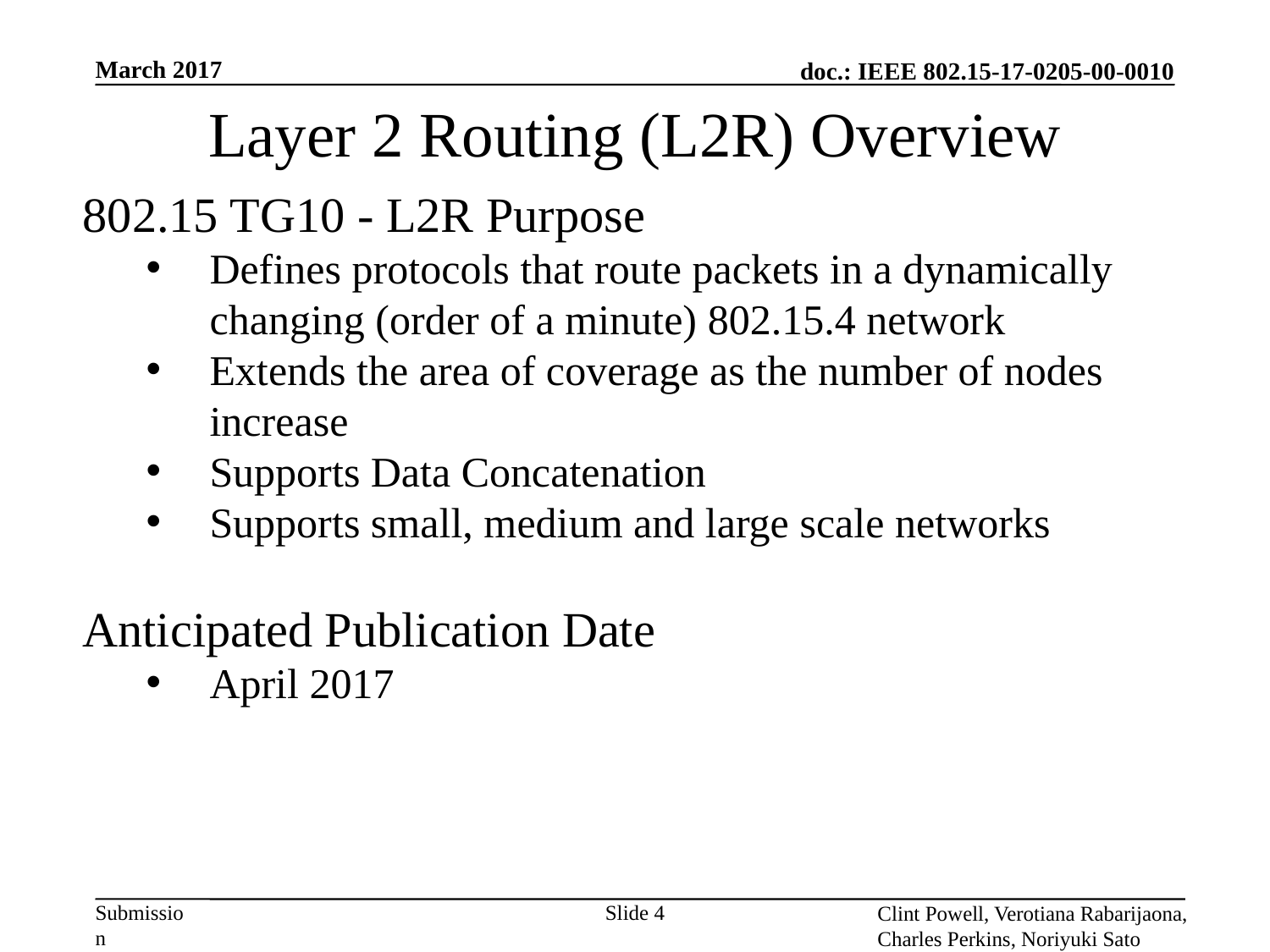

March 2017
# Layer 2 Routing (L2R) Overview
802.15 TG10 - L2R Purpose
Defines protocols that route packets in a dynamically changing (order of a minute) 802.15.4 network
Extends the area of coverage as the number of nodes increase
Supports Data Concatenation
Supports small, medium and large scale networks

Anticipated Publication Date
April 2017

Clint Powell, Verotiana Rabarijaona,
Charles Perkins, Noriyuki Sato
Slide 4